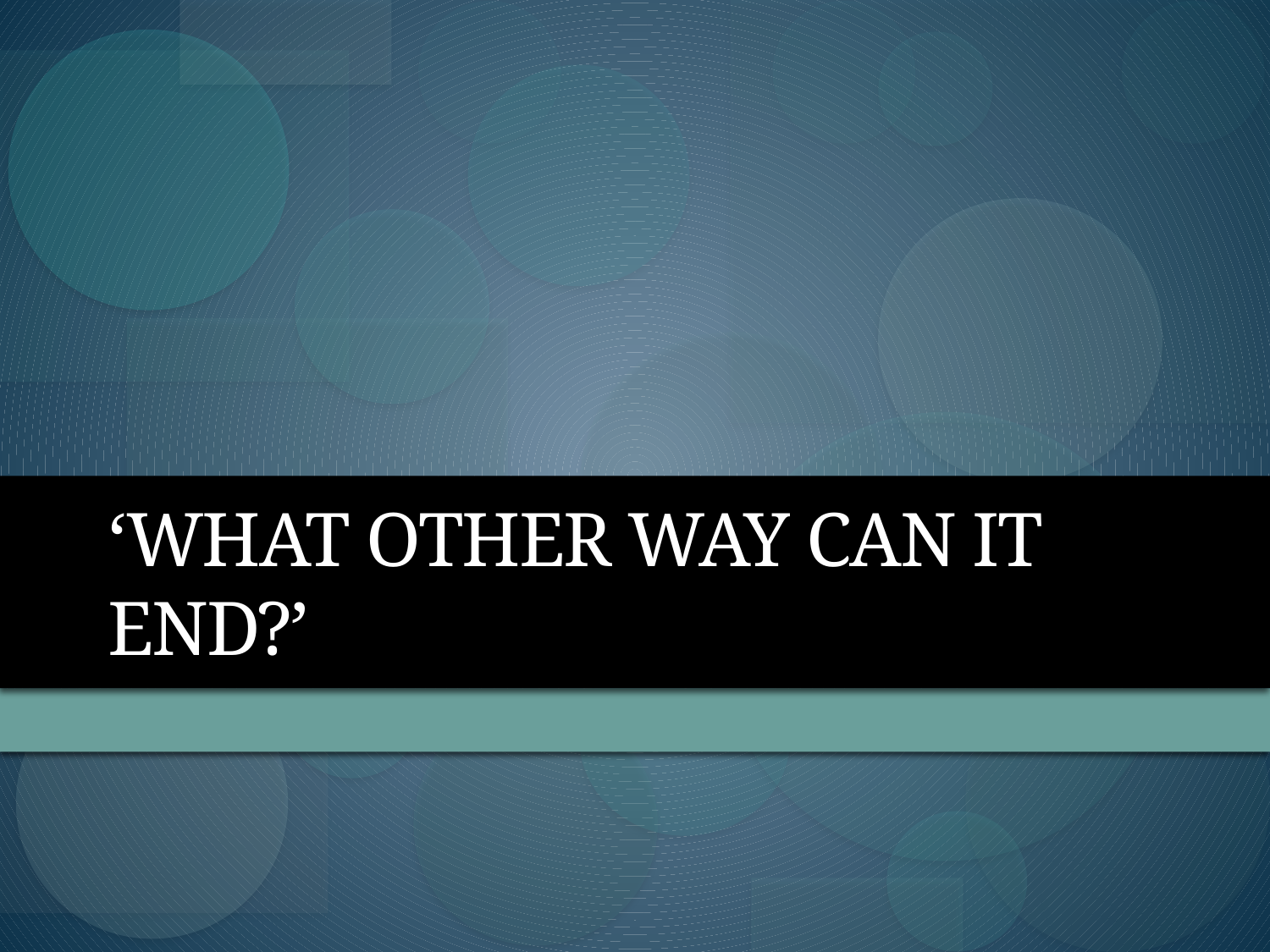

# ‘What other way can it end?’